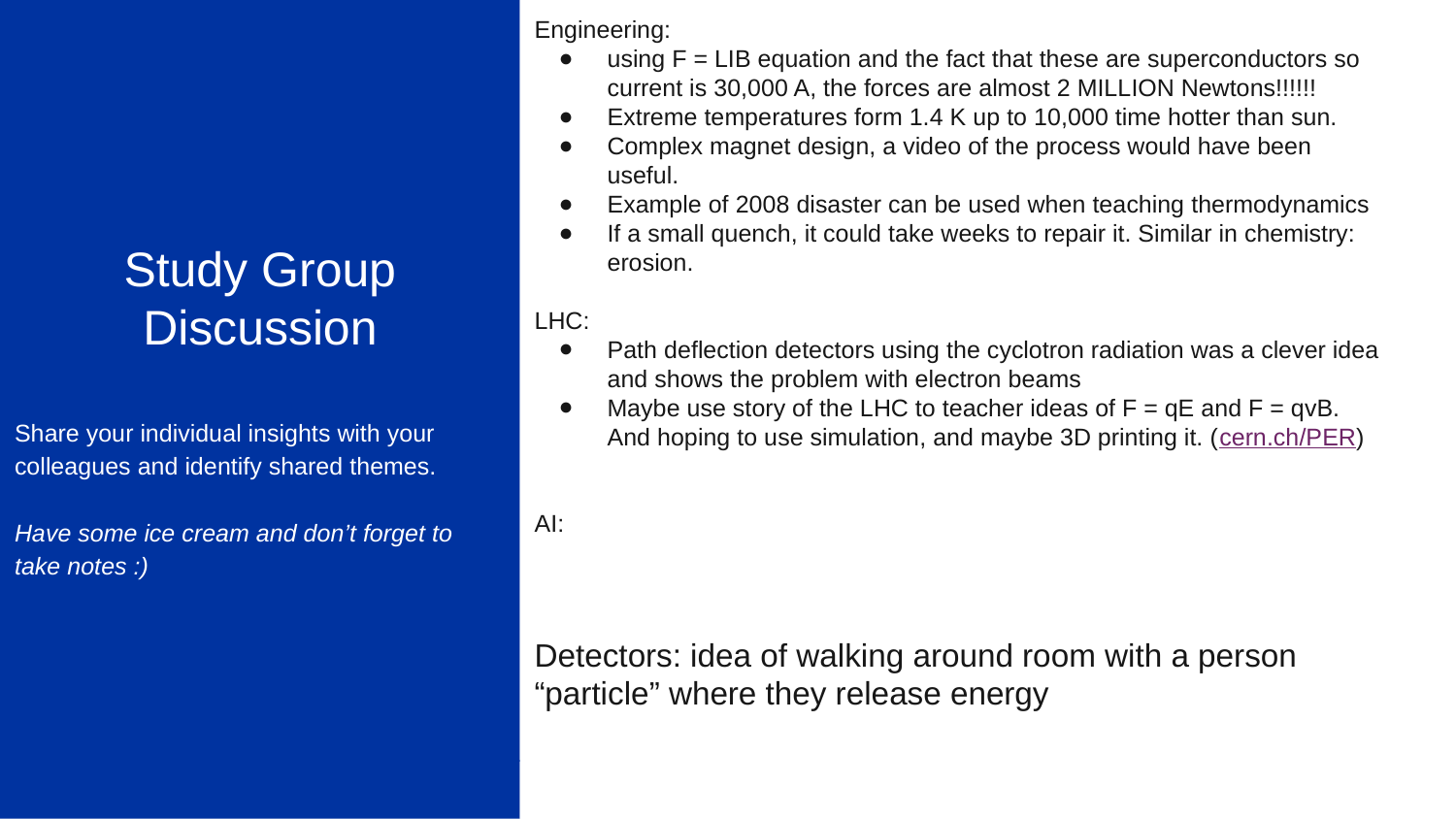

Study Group Discussion

Share your individual insights with your colleagues and identify shared themes.

Have some ice cream and don’t forget to
take notes :)
Engineering:
using F = LIB equation and the fact that these are superconductors so current is 30,000 A, the forces are almost 2 MILLION Newtons!!!!!!
Extreme temperatures form 1.4 K up to 10,000 time hotter than sun.
Complex magnet design, a video of the process would have been useful.
Example of 2008 disaster can be used when teaching thermodynamics
If a small quench, it could take weeks to repair it. Similar in chemistry: erosion.

LHC:
Path deflection detectors using the cyclotron radiation was a clever idea and shows the problem with electron beams
Maybe use story of the LHC to teacher ideas of F = qE and F = qvB. And hoping to use simulation, and maybe 3D printing it. (cern.ch/PER)

AI:

Detectors: idea of walking around room with a person “particle” where they release energy